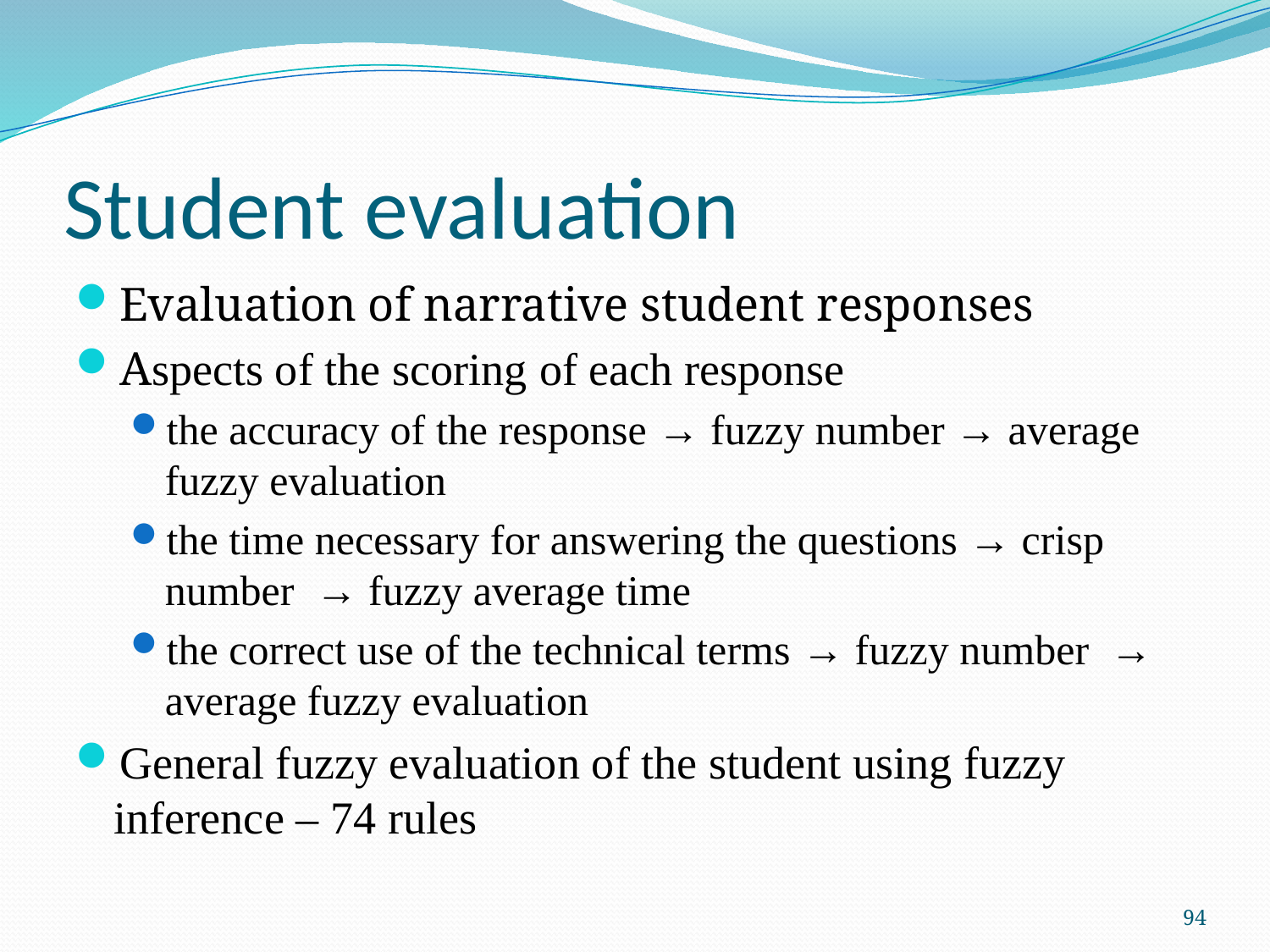

# Student evaluation
Evaluation of narrative student responses
Aspects of the scoring of each response
the accuracy of the response → fuzzy number → average fuzzy evaluation
the time necessary for answering the questions → crisp number  → fuzzy average time
the correct use of the technical terms → fuzzy number  → average fuzzy evaluation
General fuzzy evaluation of the student using fuzzy inference – 74 rules

94